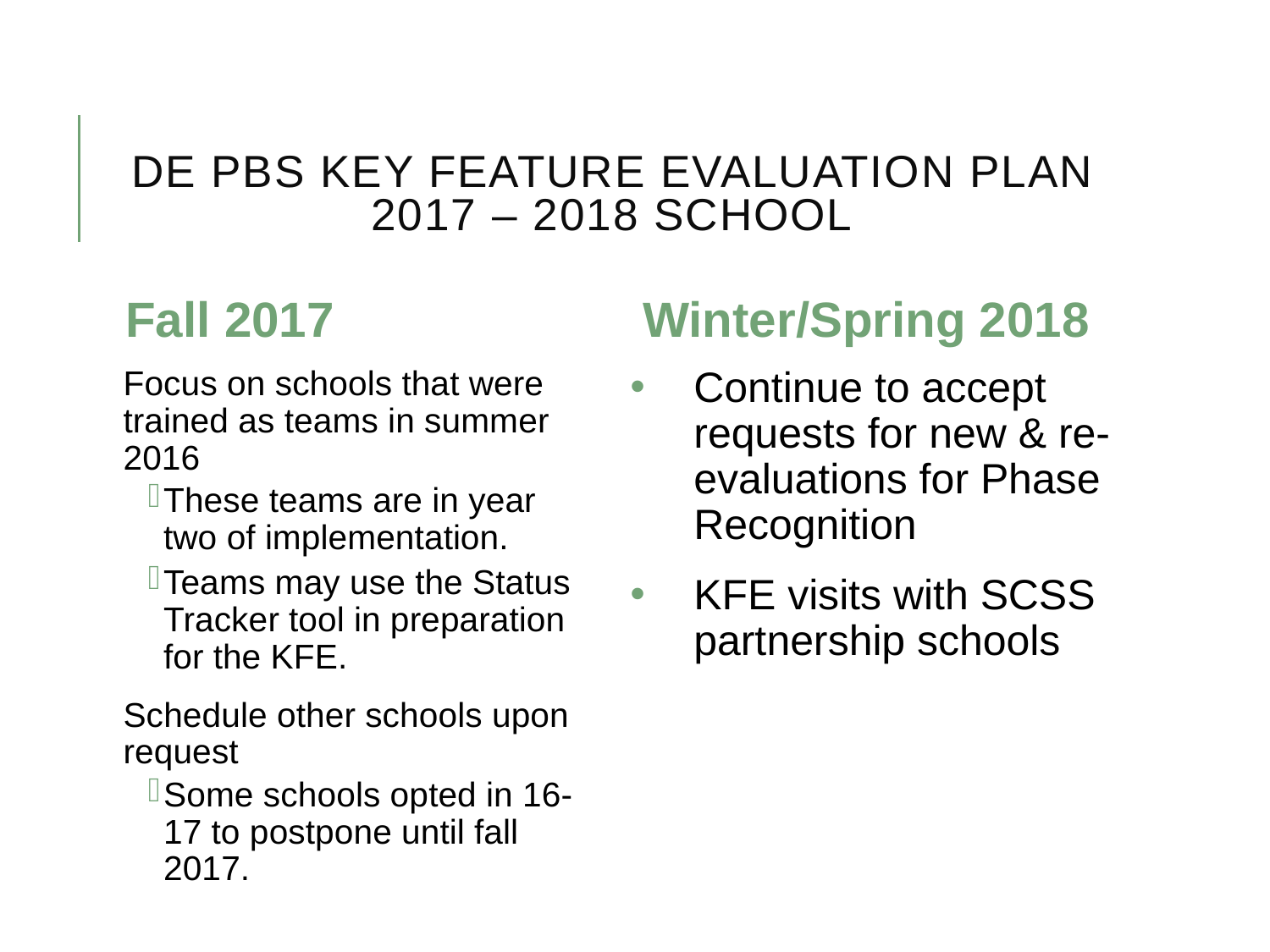

# DE PBS Key Feature Evaluation Plan 2017 – 2018 School
Fall 2017
Winter/Spring 2018
Focus on schools that were trained as teams in summer 2016
These teams are in year two of implementation.
Teams may use the Status Tracker tool in preparation for the KFE.
Schedule other schools upon request
Some schools opted in 16-17 to postpone until fall 2017.

Continue to accept requests for new & re-evaluations for Phase Recognition
KFE visits with SCSS partnership schools